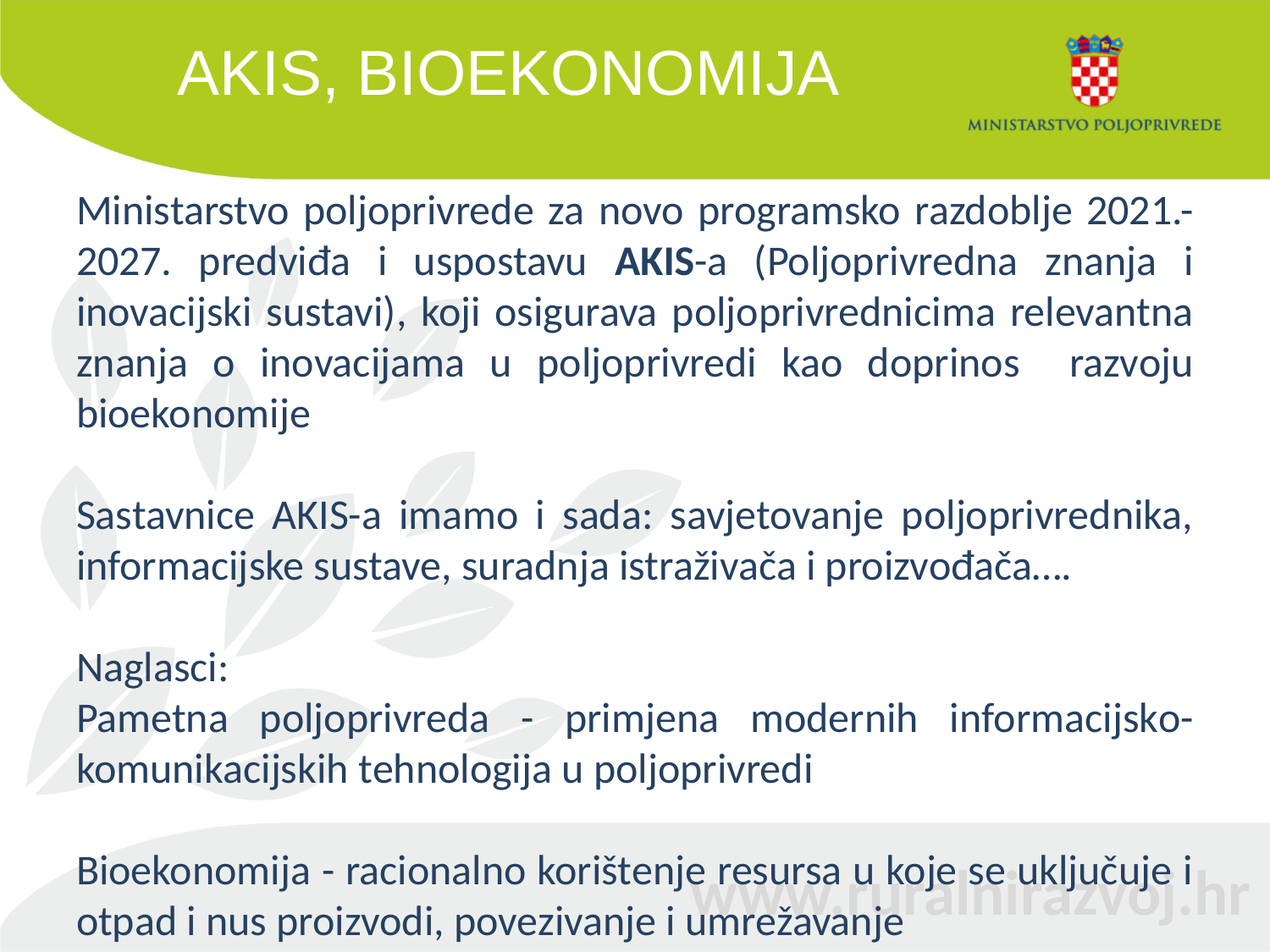

# AKIS, BIOEKONOMIJA
Ministarstvo poljoprivrede za novo programsko razdoblje 2021.-2027. predviđa i uspostavu AKIS-a (Poljoprivredna znanja i inovacijski sustavi), koji osigurava poljoprivrednicima relevantna znanja o inovacijama u poljoprivredi kao doprinos  razvoju bioekonomije

Sastavnice AKIS-a imamo i sada: savjetovanje poljoprivrednika, informacijske sustave, suradnja istraživača i proizvođača….

Naglasci:
Pametna poljoprivreda - primjena modernih informacijsko-komunikacijskih tehnologija u poljoprivredi

Bioekonomija - racionalno korištenje resursa u koje se uključuje i otpad i nus proizvodi, povezivanje i umrežavanje